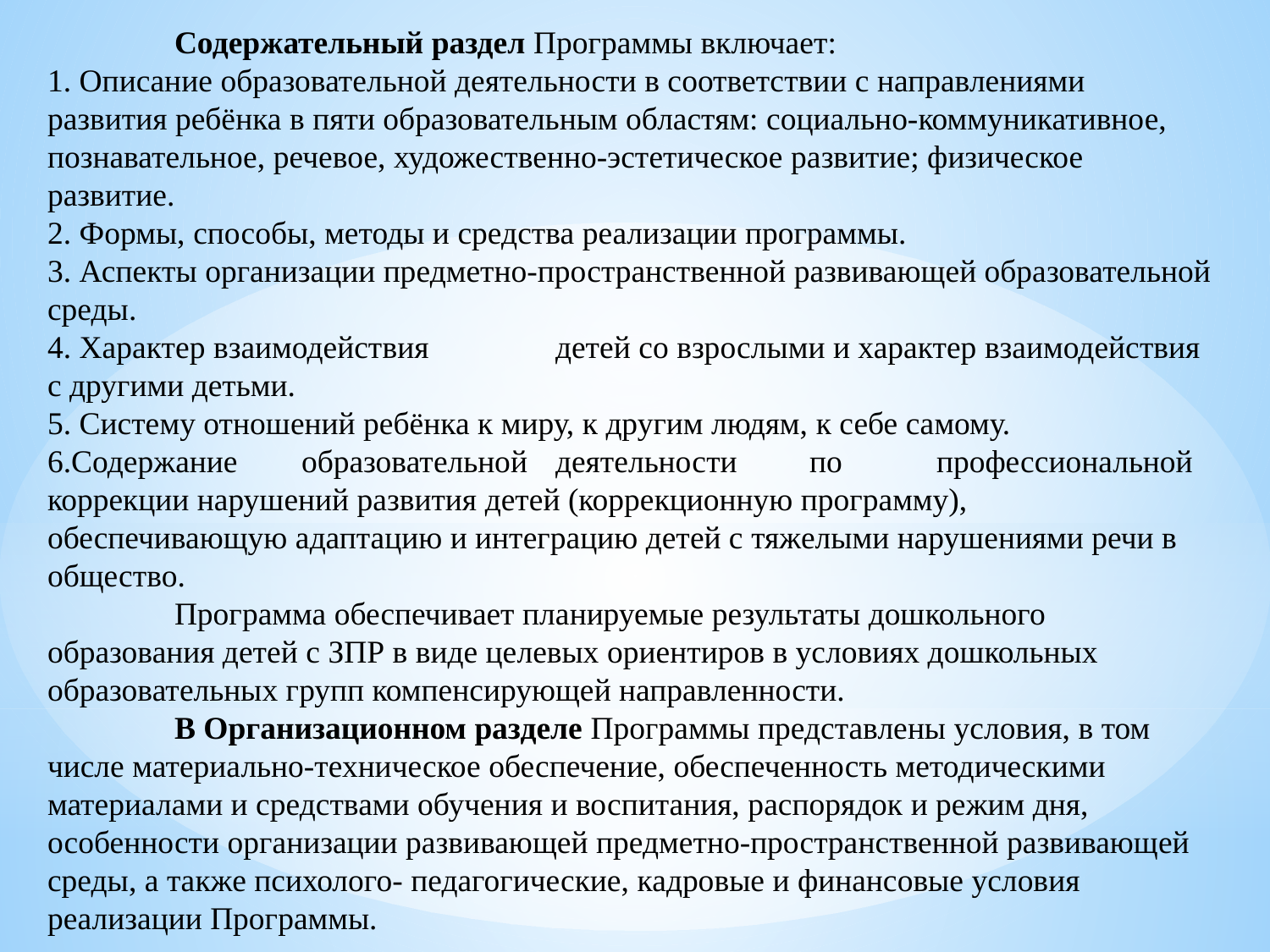

Содержательный раздел Программы включает:
1. Описание образовательной деятельности в соответствии с направлениями развития ребёнка в пяти образовательным областям: социально-коммуникативное, познавательное, речевое, художественно-эстетическое развитие; физическое развитие.
2. Формы, способы, методы и средства реализации программы.
3. Аспекты организации предметно-пространственной развивающей образовательной среды.
4. Характер взаимодействия	детей со взрослыми и характер взаимодействия с другими детьми.
5. Систему отношений ребёнка к миру, к другим людям, к себе самому.   6.Содержание	образовательной	деятельности	по	профессиональной
коррекции нарушений развития детей (коррекционную программу), обеспечивающую адаптацию и интеграцию детей с тяжелыми нарушениями речи в общество.
	Программа обеспечивает планируемые результаты дошкольного образования детей с ЗПР в виде целевых ориентиров в условиях дошкольных образовательных групп компенсирующей направленности.
	В Организационном разделе Программы представлены условия, в том числе материально-техническое обеспечение, обеспеченность методическими материалами и средствами обучения и воспитания, распорядок и режим дня, особенности организации развивающей предметно-пространственной развивающей среды, а также психолого- педагогические, кадровые и финансовые условия реализации Программы.